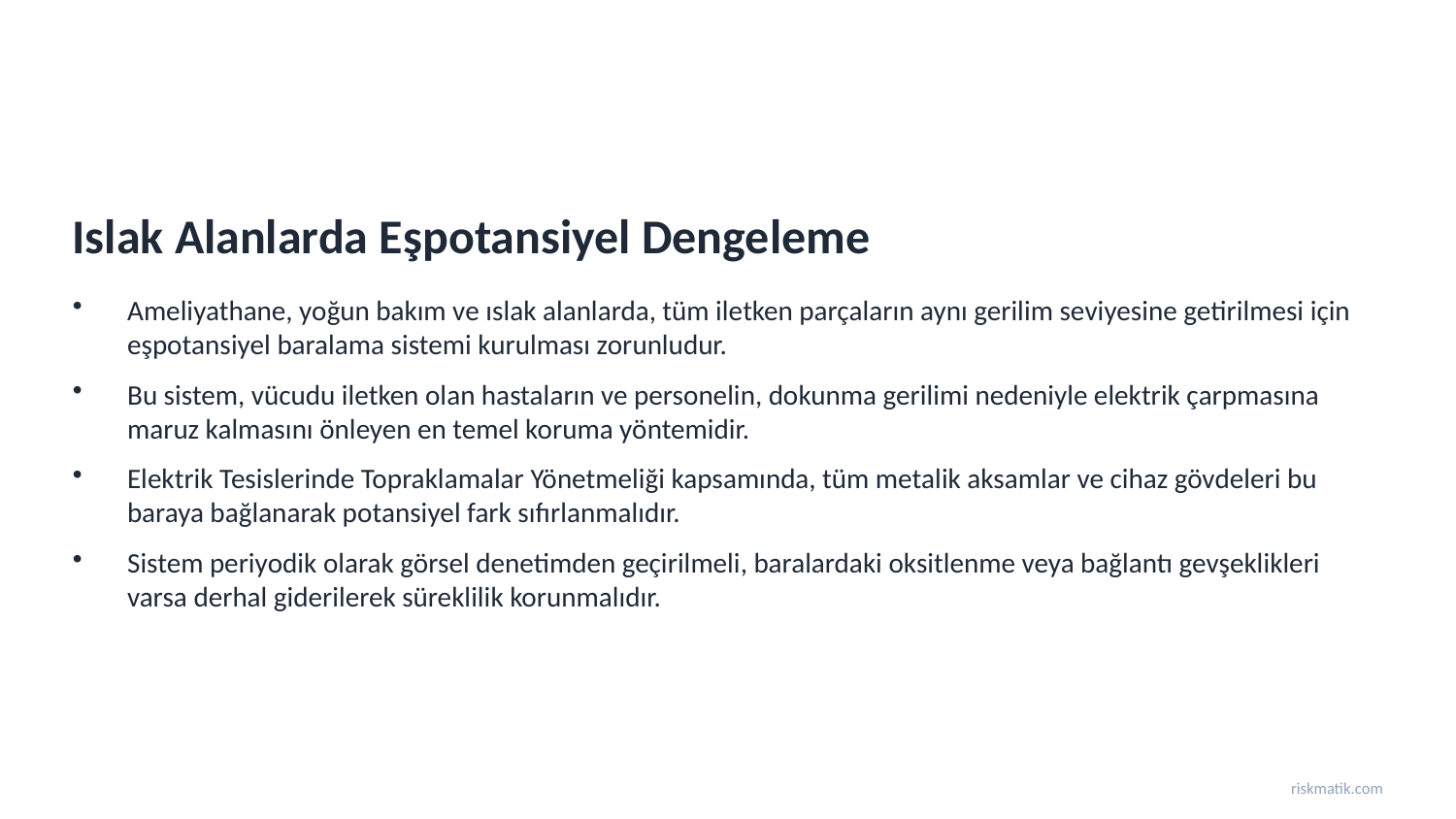

Islak Alanlarda Eşpotansiyel Dengeleme
Ameliyathane, yoğun bakım ve ıslak alanlarda, tüm iletken parçaların aynı gerilim seviyesine getirilmesi için eşpotansiyel baralama sistemi kurulması zorunludur.
Bu sistem, vücudu iletken olan hastaların ve personelin, dokunma gerilimi nedeniyle elektrik çarpmasına maruz kalmasını önleyen en temel koruma yöntemidir.
Elektrik Tesislerinde Topraklamalar Yönetmeliği kapsamında, tüm metalik aksamlar ve cihaz gövdeleri bu baraya bağlanarak potansiyel fark sıfırlanmalıdır.
Sistem periyodik olarak görsel denetimden geçirilmeli, baralardaki oksitlenme veya bağlantı gevşeklikleri varsa derhal giderilerek süreklilik korunmalıdır.
riskmatik.com